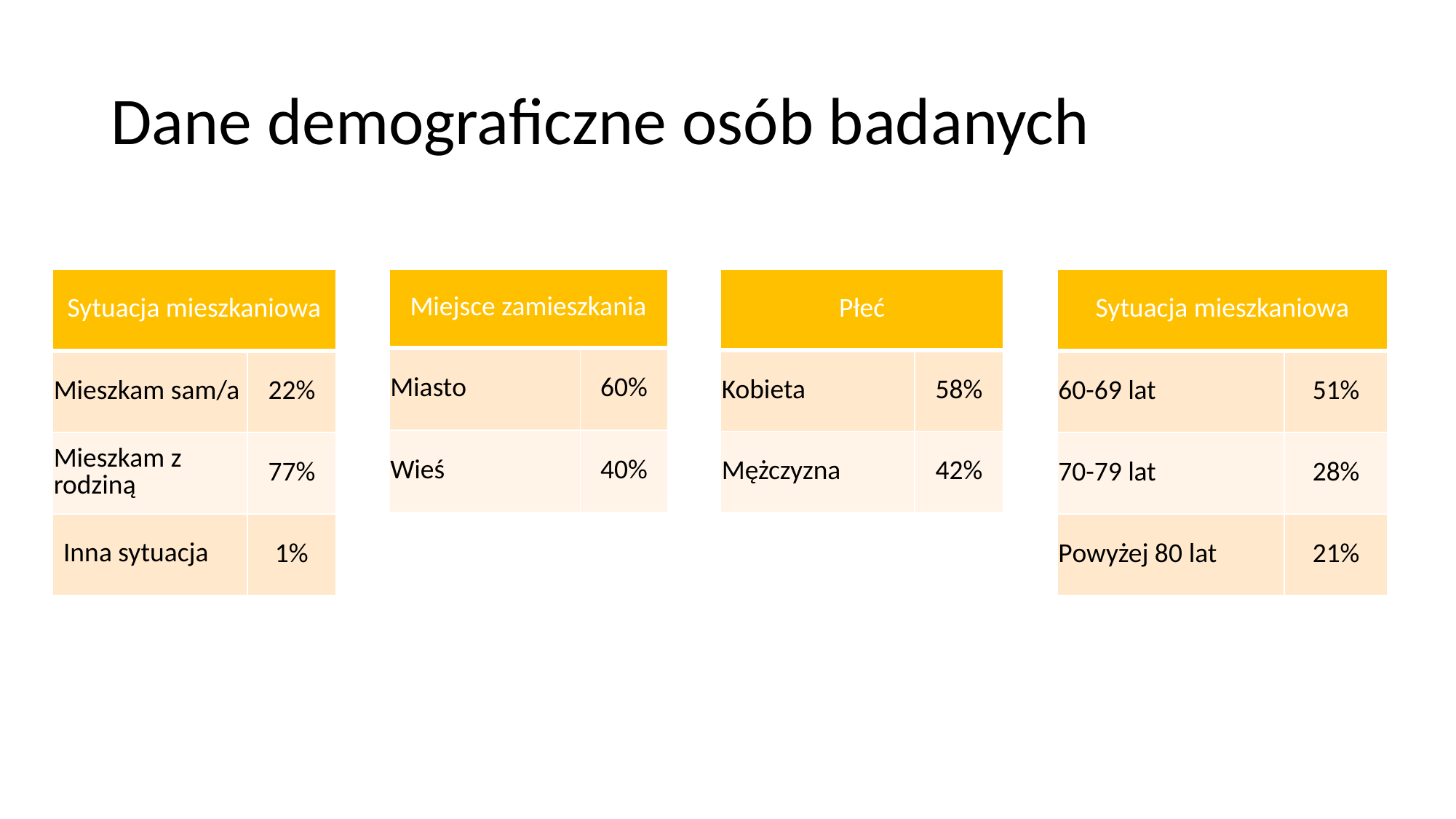

# Dane demograficzne osób badanych
| Płeć |  |
| --- | --- |
| Kobieta | 58% |
| Mężczyzna | 42% |
| Sytuacja mieszkaniowa |  |
| --- | --- |
| Mieszkam sam/a | 22% |
| Mieszkam z rodziną | 77% |
| Inna sytuacja | 1% |
| Miejsce zamieszkania |  |
| --- | --- |
| Miasto | 60% |
| Wieś | 40% |
| Sytuacja mieszkaniowa |  |
| --- | --- |
| 60-69 lat | 51% |
| 70-79 lat | 28% |
| Powyżej 80 lat | 21% |